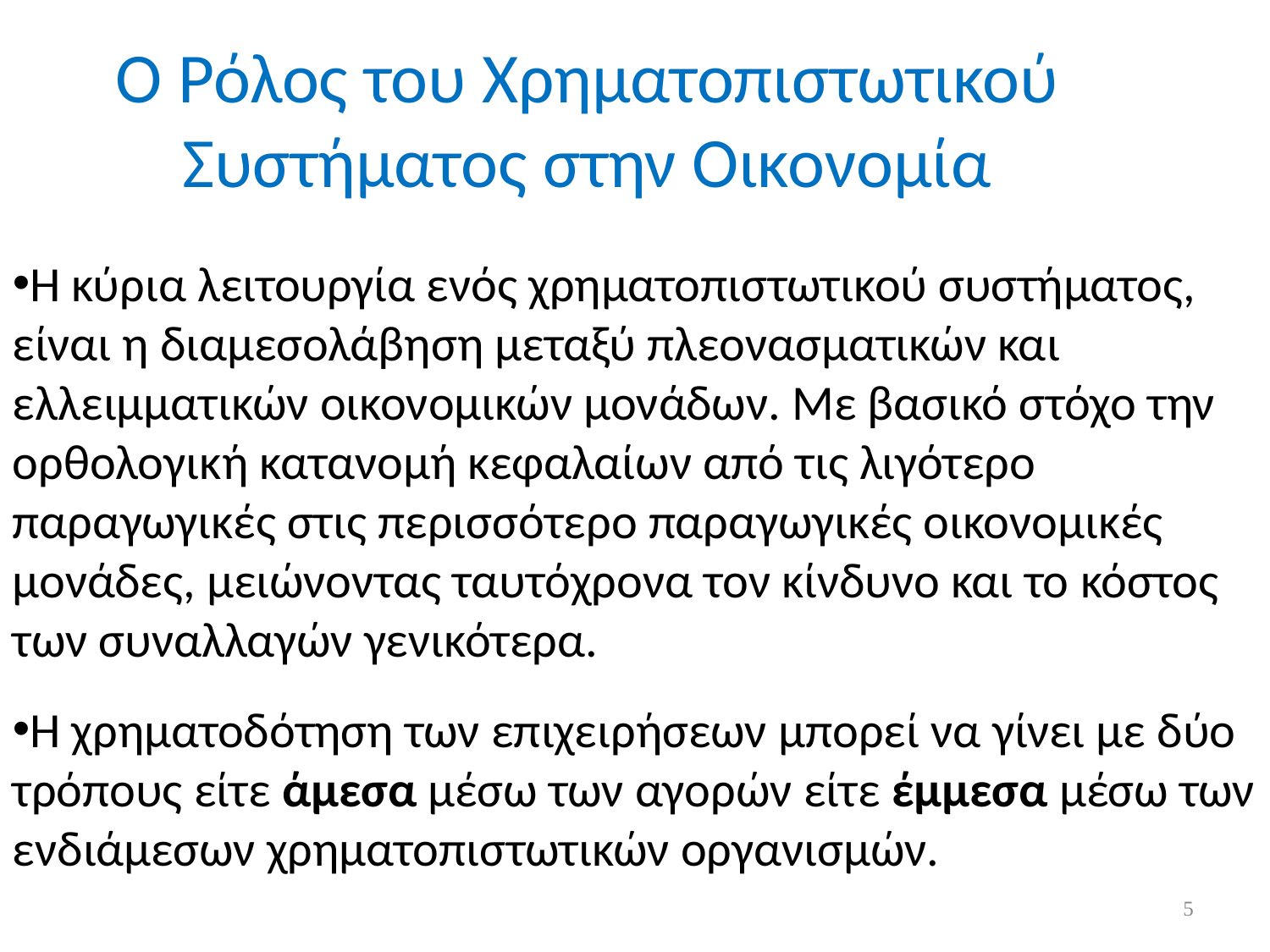

Ο Ρόλος του Χρηματοπιστωτικού Συστήματος στην Οικονομία
Η κύρια λειτουργία ενός χρηματοπιστωτικού συστήματος, είναι η διαμεσολάβηση μεταξύ πλεονασματικών και ελλειμματικών οικονομικών μονάδων. Με βασικό στόχο την ορθολογική κατανομή κεφαλαίων από τις λιγότερο παραγωγικές στις περισσότερο παραγωγικές οικονομικές μονάδες, μειώνοντας ταυτόχρονα τον κίνδυνο και το κόστος των συναλλαγών γενικότερα.
Η χρηματοδότηση των επιχειρήσεων μπορεί να γίνει με δύο τρόπους είτε άμεσα μέσω των αγορών είτε έμμεσα μέσω των ενδιάμεσων χρηματοπιστωτικών οργανισμών.
5